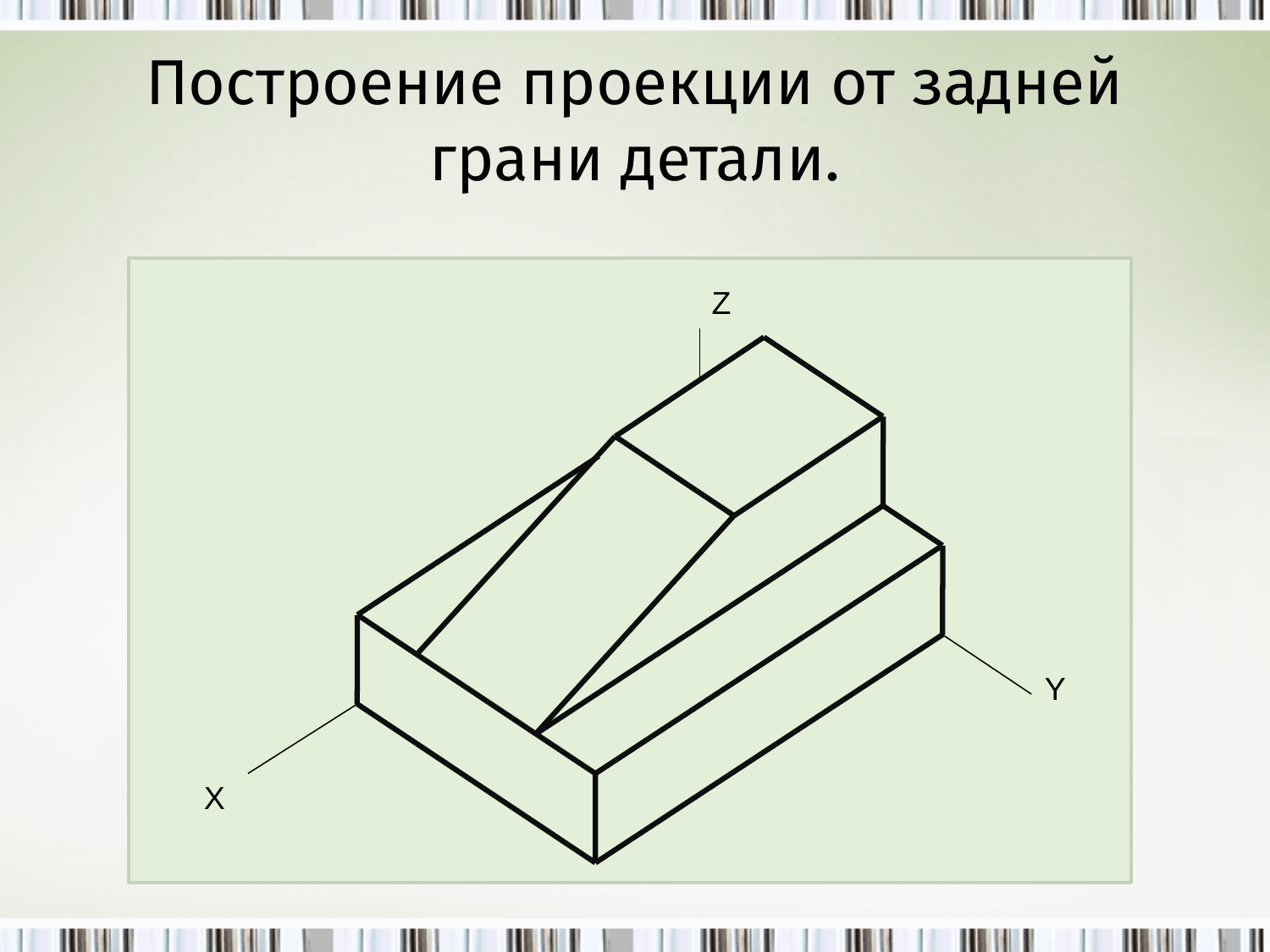

# Построение проекции от задней грани детали.

Z
Y
Х